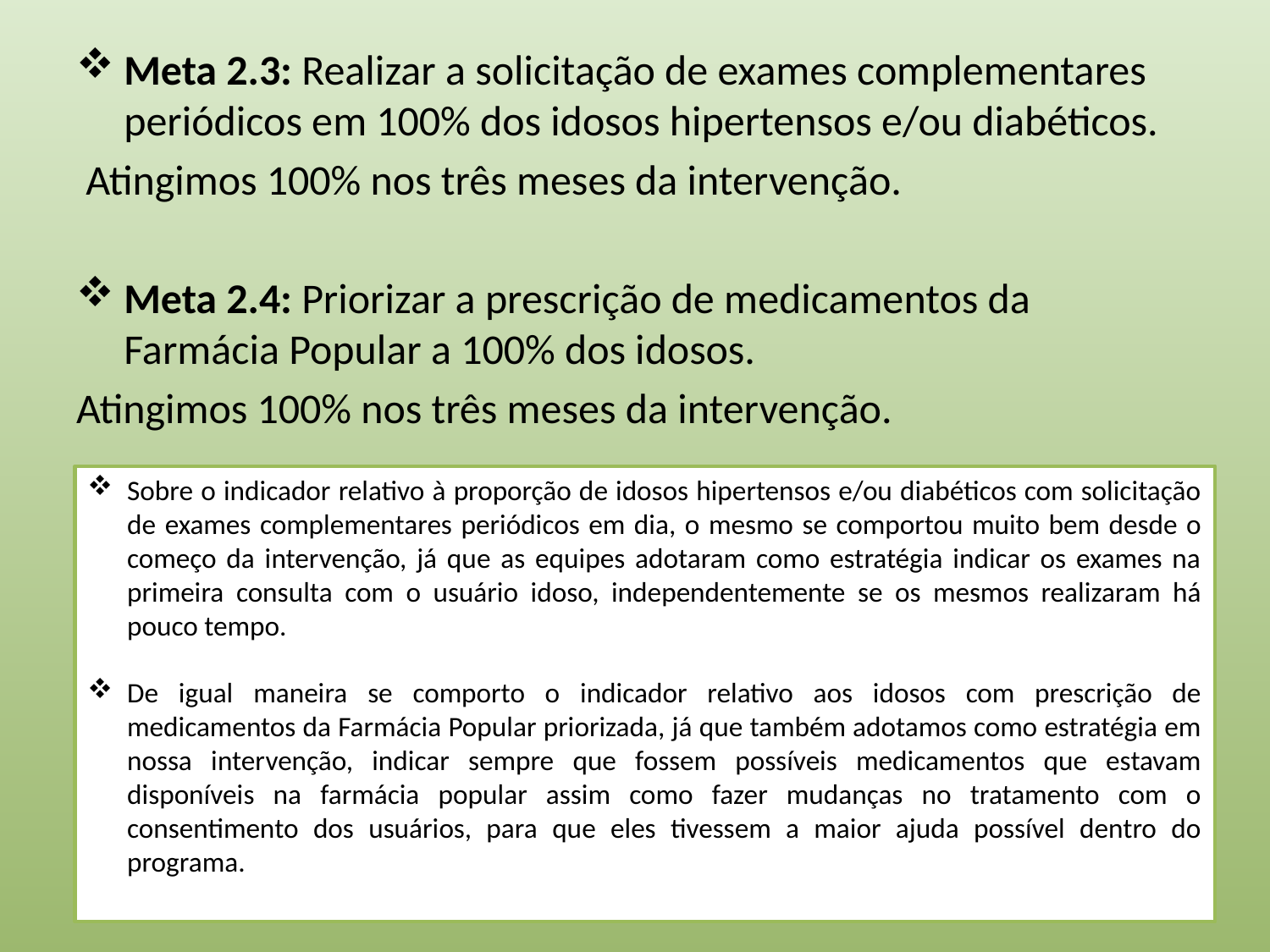

Meta 2.3: Realizar a solicitação de exames complementares periódicos em 100% dos idosos hipertensos e/ou diabéticos.
 Atingimos 100% nos três meses da intervenção.

Meta 2.4: Priorizar a prescrição de medicamentos da Farmácia Popular a 100% dos idosos.
Atingimos 100% nos três meses da intervenção.

Sobre o indicador relativo à proporção de idosos hipertensos e/ou diabéticos com solicitação de exames complementares periódicos em dia, o mesmo se comportou muito bem desde o começo da intervenção, já que as equipes adotaram como estratégia indicar os exames na primeira consulta com o usuário idoso, independentemente se os mesmos realizaram há pouco tempo.

De igual maneira se comporto o indicador relativo aos idosos com prescrição de medicamentos da Farmácia Popular priorizada, já que também adotamos como estratégia em nossa intervenção, indicar sempre que fossem possíveis medicamentos que estavam disponíveis na farmácia popular assim como fazer mudanças no tratamento com o consentimento dos usuários, para que eles tivessem a maior ajuda possível dentro do programa.